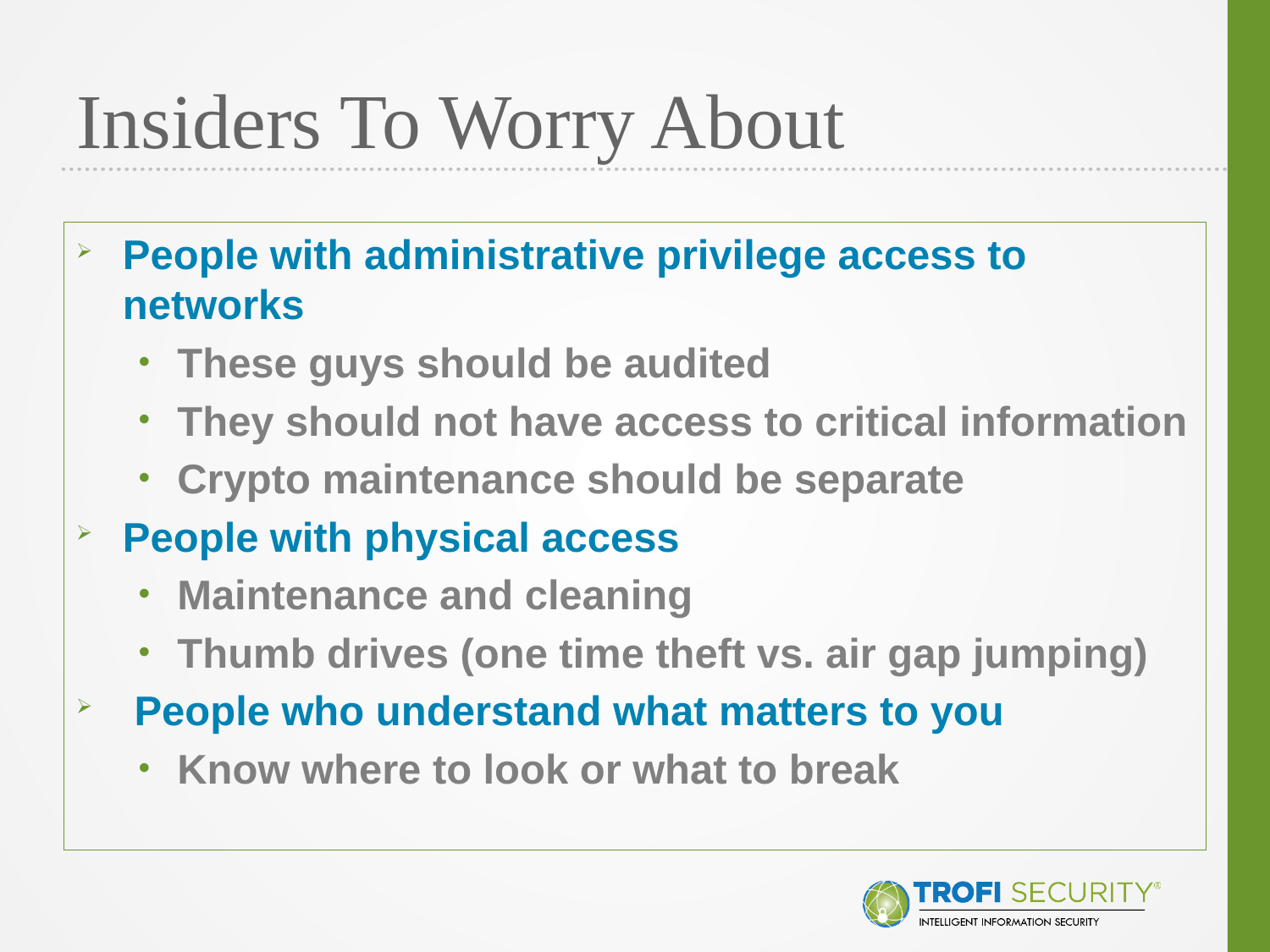

# Insiders To Worry About
People with administrative privilege access to networks
These guys should be audited
They should not have access to critical information
Crypto maintenance should be separate
People with physical access
Maintenance and cleaning
Thumb drives (one time theft vs. air gap jumping)
 People who understand what matters to you
Know where to look or what to break